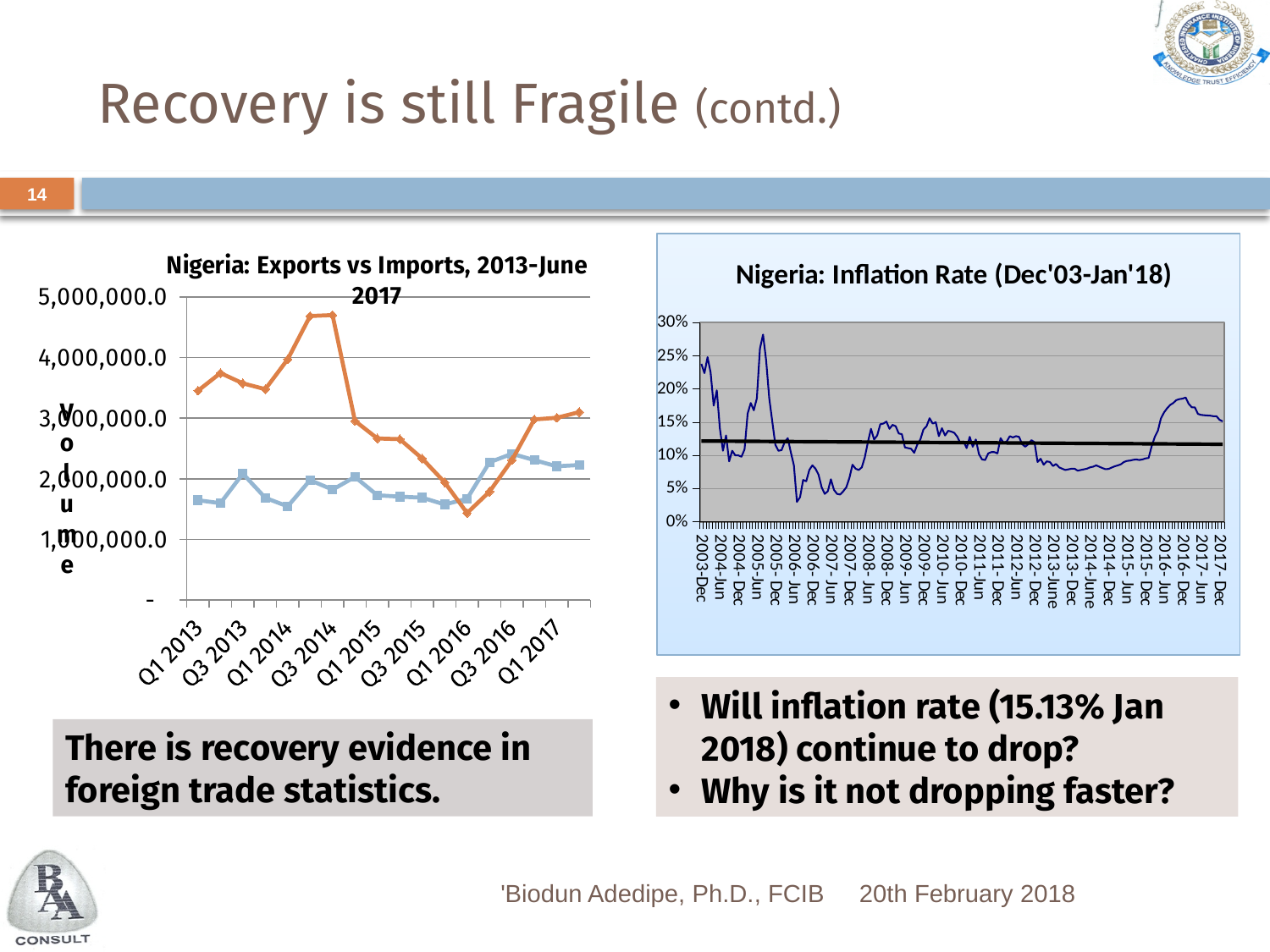

# Recovery is still Fragile (contd.)
14

### Chart: Nigeria: Exports vs Imports, 2013-June 2017

| Category |  |  |
|---|---|---|
| Q1 2013 | 1646744.1 | 3452132.9 |
| Q2 2013 | 1598237.9 | 3742907.8 |
| Q3 2013 | 2084769.6 | 3573388.2 |
| Q4 2013 | 1686063.1 | 3476842.7 |
| Q1 2014 | 1545444.6 | 3969478.6 |
| Q2 2014 | 1977237.8 | 4682155.7 |
| Q3 2014 | 1820655.9 | 4697844.3 |
| Q4 2014 | 2031032.2 | 2954562.5 |
| Q1 2015 | 1727677.7 | 2665059.8 |
| Q2 2015 | 1705675.8 | 2653790.3 |
| Q3 2015 | 1688226.9 | 2333214.3 |
| Q4 2015 | 1576385.5 | 1940977.6 |
| Q1 2016 | 1671381.4 | 1435945.5 |
| Q2 2016 | 2272310.5 | 1788071.7 |
| Q3 2016 | 2413001.7 | 2308857.2 |
| Q4 2016 | 2307636.0 | 2978936.0 |
| Q1 2017 | 2206508.4 | 3005886.6 |
| Q2 2017 | 2227969.94 | 3099159.2300000004 |

### Chart: Nigeria: Inflation Rate (Dec'03-Jan'18)

| Category |  Inflation Rate |
|---|---|
| 2003-Dec | 0.238 |
| 2004-Jan | 0.224 |
| 2004-Feb | 0.248 |
| 2004-Mar | 0.225 |
| 2004-Apr | 0.175 |
| 2004-May | 0.198 |
| 2004-Jun | 0.141 |
| 2004-Jul | 0.107 |
| 2004-Aug | 0.13 |
| 2004-Sept | 0.091 |
| 2004-Oct | 0.107 |
| 2004- Nov | 0.1 |
| 2004- Dec | 0.1 |
| 2005-Jan | 0.098 |
| 2005-Feb | 0.109 |
| 2005-Mar | 0.163 |
| 2005-Apr | 0.179 |
| 2005-May | 0.168 |
| 2005-Jun | 0.186 |
| 2005-Jul | 0.261 |
| 2005-Aug | 0.282 |
| 2005-Sept | 0.243 |
| 2005-Oct | 0.186 |
| 2005- Nov | 0.151 |
| 2005- Dec | 0.116 |
| 2006- Jan | 0.107 |
| 2006- Feb | 0.108 |
| 2006- Mar | 0.12 |
| 2006- Apr | 0.126 |
| 2006- May | 0.105 |
| 2006- Jun | 0.085 |
| 2006- Jul | 0.03 |
| 2006- Aug | 0.037 |
| 2006- Sep | 0.063 |
| 2006- Oct | 0.061 |
| 2006- Nov | 0.078 |
| 2006- Dec | 0.085 |
| 2007- Jan | 0.08 |
| 2007- Feb | 0.071 |
| 2007- Mar | 0.052 |
| 2007- Apr | 0.042 |
| 2007- May | 0.046 |
| 2007- Jun | 0.064 |
| 2007- Jul | 0.048 |
| 2007- Aug | 0.042 |
| 2007- Sep | 0.041 |
| 2007- Oct | 0.046 |
| 2007- Nov | 0.052 |
| 2007- Dec | 0.066 |
| 2008- Jan | 0.086 |
| 2008- Feb | 0.08 |
| 2008- Mar | 0.078 |
| 2008- Apr | 0.082 |
| 2008- May | 0.097 |
| 2008- Jun | 0.12 |
| 2008- Jul | 0.14 |
| 2008- Aug | 0.124 |
| 2008- Sep | 0.13 |
| 2008- Oct | 0.147 |
| 2008- Nov | 0.148 |
| 2008- Dec | 0.151 |
| 2009- Jan | 0.14 |
| 2009- Feb | 0.146 |
| 2009- Mar | 0.144 |
| 2009- Apr | 0.133 |
| 2009- May | 0.132 |
| 2009- Jun | 0.112 |
| 2009- Jul | 0.111 |
| 2009- Aug | 0.11 |
| 2009- Sep | 0.104 |
| 2009- Oct | 0.116 |
| 2009- Nov | 0.124 |
| 2009- Dec | 0.139 |
| 2010- Jan | 0.144 |
| 2010- Feb | 0.156 |
| 2010- Mar | 0.148 |
| 2010- Apr | 0.15 |
| 2010- May | 0.129 |
| 2010- Jun | 0.141 |
| 2010- Jul | 0.13 |
| 2010- Aug | 0.137 |
| 2010- Sep | 0.136 |
| 2010- Oct | 0.134 |
| 2010- Nov | 0.128 |
| 2010- Dec | 0.118 |
| 2011-Jan | 0.121 |
| 2011-Feb | 0.111 |
| 2011-Mar | 0.128 |
| 2011-Apr | 0.113 |
| 2011-May | 0.124 |
| 2011-Jun | 0.102 |
| 2011-Jul | 0.094 |
| 2011- Aug | 0.093 |
| 2011- Sep | 0.103 |
| 2011- Oct | 0.105 |
| 2011- Nov | 0.105 |
| 2011- Dec | 0.103 |
| 2012-Jan | 0.126 |
| 2012-Feb | 0.119 |
| 2012-Mar | 0.121 |
| 2012-Apr | 0.129 |
| 2012-May | 0.127 |
| 2012-Jun | 0.129 |
| 2012-Jul | 0.128 |
| 2012- Aug | 0.117 |
| 2012- Sep | 0.113 |
| 2012- Oct | 0.117 |
| 2012- Nov | 0.123 |
| 2012- Dec | 0.12 |
| 2013-Jan | 0.09 |
| 2013-Feb | 0.095 |
| 2013-Mar | 0.086 |
| 2013-Apr | 0.091 |
| 2013-May | 0.09 |
| 2013-June | 0.084 |
| 2013-July | 0.087 |
| 2013-Aug | 0.082 |
| 2013-Sep | 0.08 |
| 2013- Oct | 0.078 |
| 2013- Nov | 0.079 |
| 2013- Dec | 0.08 |
| 2014- Jan | 0.08 |
| 2014- Feb | 0.077 |
| 2014-Mar | 0.078 |
| 2014-Apr | 0.079 |
| 2014-May | 0.08 |
| 2014-June | 0.08199999999999999 |
| 2014-July | 0.083 |
| 2014-Aug | 0.085 |
| 2014-Sep | 0.083 |
| 2014-Oct | 0.081 |
| 2014-Nov | 0.0793 |
| 2014- Dec | 0.0796 |
| 2015- Jan | 0.0816 |
| 2015- Feb | 0.0836 |
| 2015- Mar | 0.0849 |
| 2015- Apr | 0.0866 |
| 2015- May | 0.09 |
| 2015- Jun | 0.0917 |
| 2015-July | 0.0922 |
| 2015-Aug | 0.0934 |
| 2015-Sep | 0.09390000000000001 |
| 2015-Oct | 0.09300000000000001 |
| 2015-Nov | 0.094 |
| 2015- Dec | 0.0955 |
| 2016- Jan | 0.0962 |
| 2016- Feb | 0.11380000000000001 |
| 2016- Mar | 0.1277 |
| 2016- Apr | 0.13699999999999998 |
| 2016- May | 0.1558 |
| 2016- Jun | 0.1648 |
| 2016-July | 0.171 |
| 2016-Aug | 0.17600000000000002 |
| 2016-Sep | 0.179 |
| 2016-Oct | 0.1833 |
| 2016-Nov | 0.1848 |
| 2016- Dec | 0.1855 |
| 2017- Jan | 0.1872 |
| 2017- Feb | 0.1778 |
| 2017- Mar | 0.1726 |
| 2017- Apr | 0.1724 |
| 2017- May | 0.1625 |
| 2017- Jun | 0.161 |
| 2017-July | 0.1605 |
| 2017-Aug | 0.1601 |
| 2017-Sep | 0.1598 |
| 2017-Oct | 0.1591 |
| 2017-Nov | 0.159 |
| 2017- Dec | 0.1537 |
| 2018- Jan | 0.1513 |
Will inflation rate (15.13% Jan 2018) continue to drop?
Why is it not dropping faster?
There is recovery evidence in foreign trade statistics.
'Biodun Adedipe, Ph.D., FCIB
20th February 2018